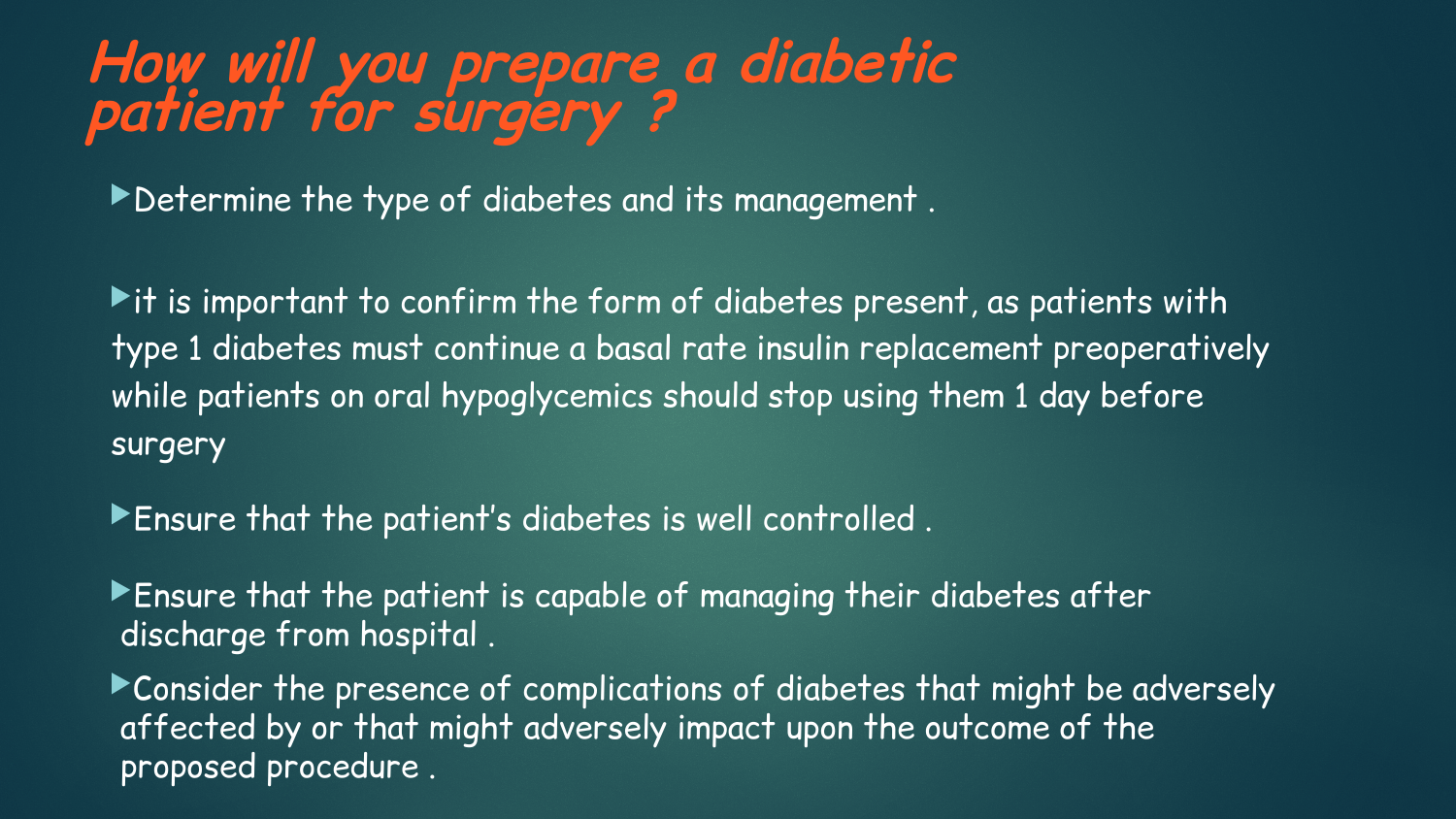

How will you prepare a diabetic patient for surgery ?
Determine the type of diabetes and its management .

it is important to confirm the form of diabetes present, as patients with type 1 diabetes must continue a basal rate insulin replacement preoperatively while patients on oral hypoglycemics should stop using them 1 day before surgery

Ensure that the patient’s diabetes is well controlled .

Ensure that the patient is capable of managing their diabetes after discharge from hospital .
Consider the presence of complications of diabetes that might be adversely affected by or that might adversely impact upon the outcome of the proposed procedure .